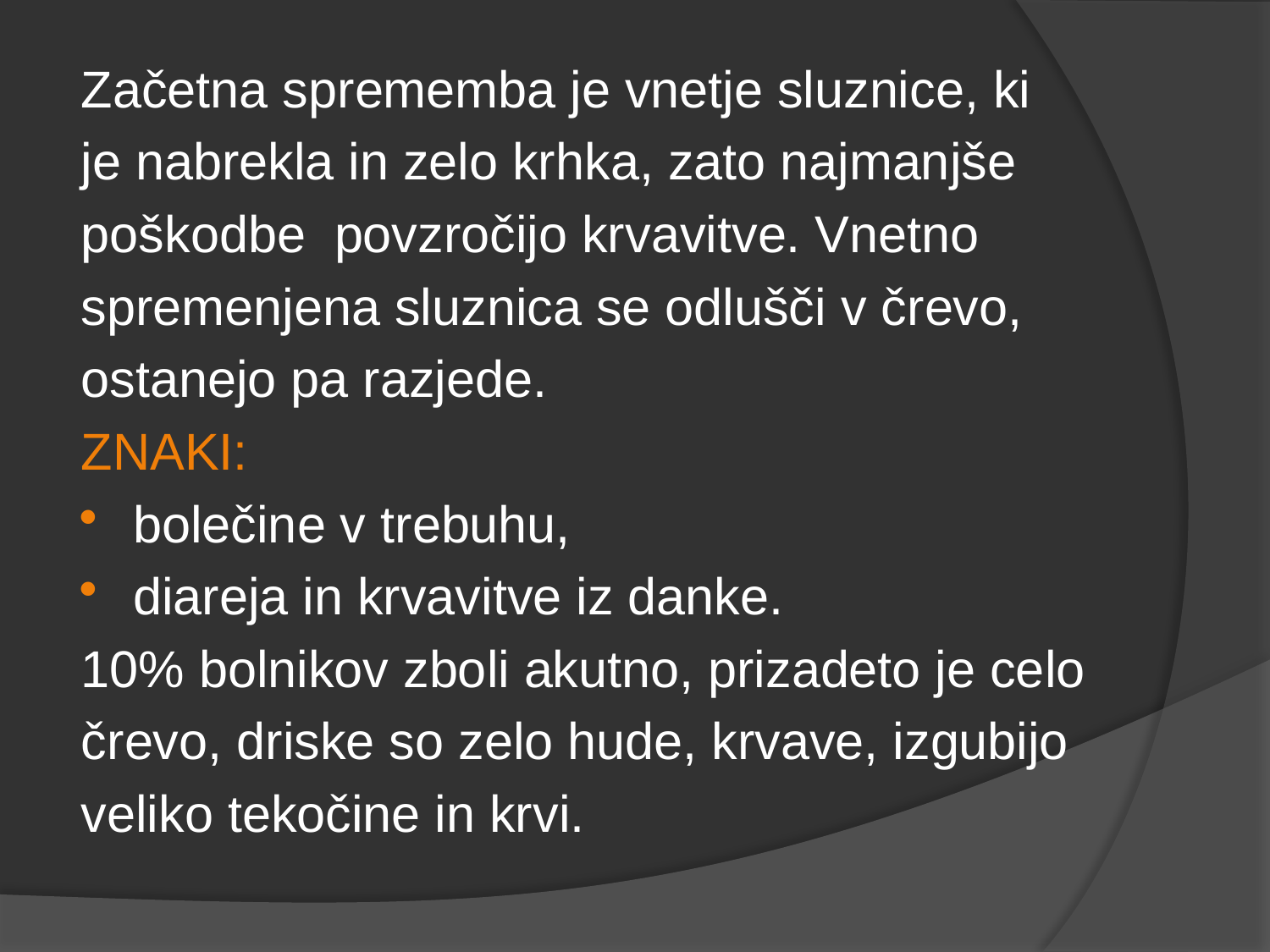

#
Začetna sprememba je vnetje sluznice, ki
je nabrekla in zelo krhka, zato najmanjše
poškodbe  povzročijo krvavitve. Vnetno
spremenjena sluznica se odlušči v črevo,
ostanejo pa razjede.
ZNAKI:
bolečine v trebuhu,
diareja in krvavitve iz danke.
10% bolnikov zboli akutno, prizadeto je celo
črevo, driske so zelo hude, krvave, izgubijo
veliko tekočine in krvi.